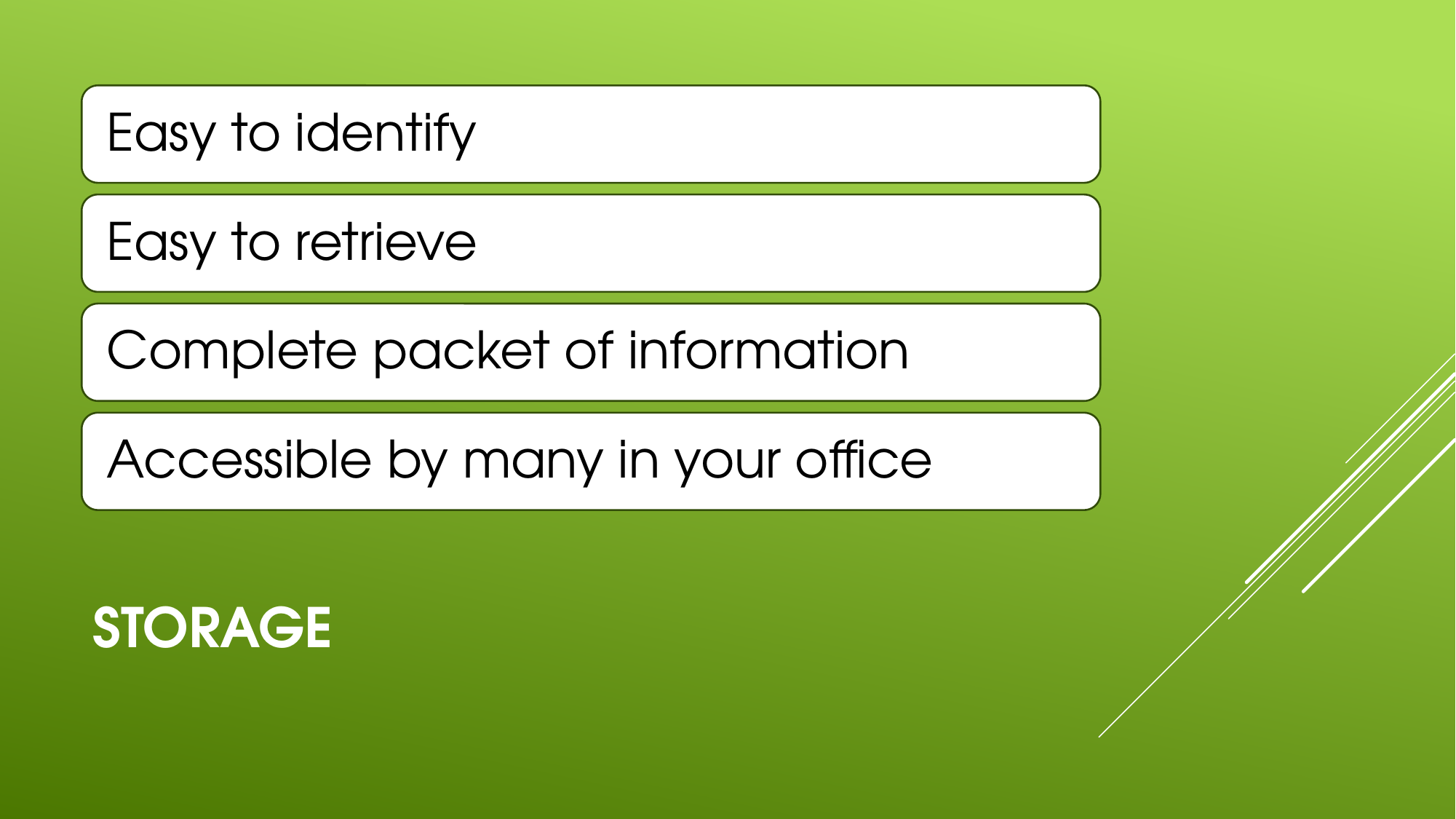

Easy to identify
Easy to retrieve
Complete packet of information
Accessible by many in your office
# storage